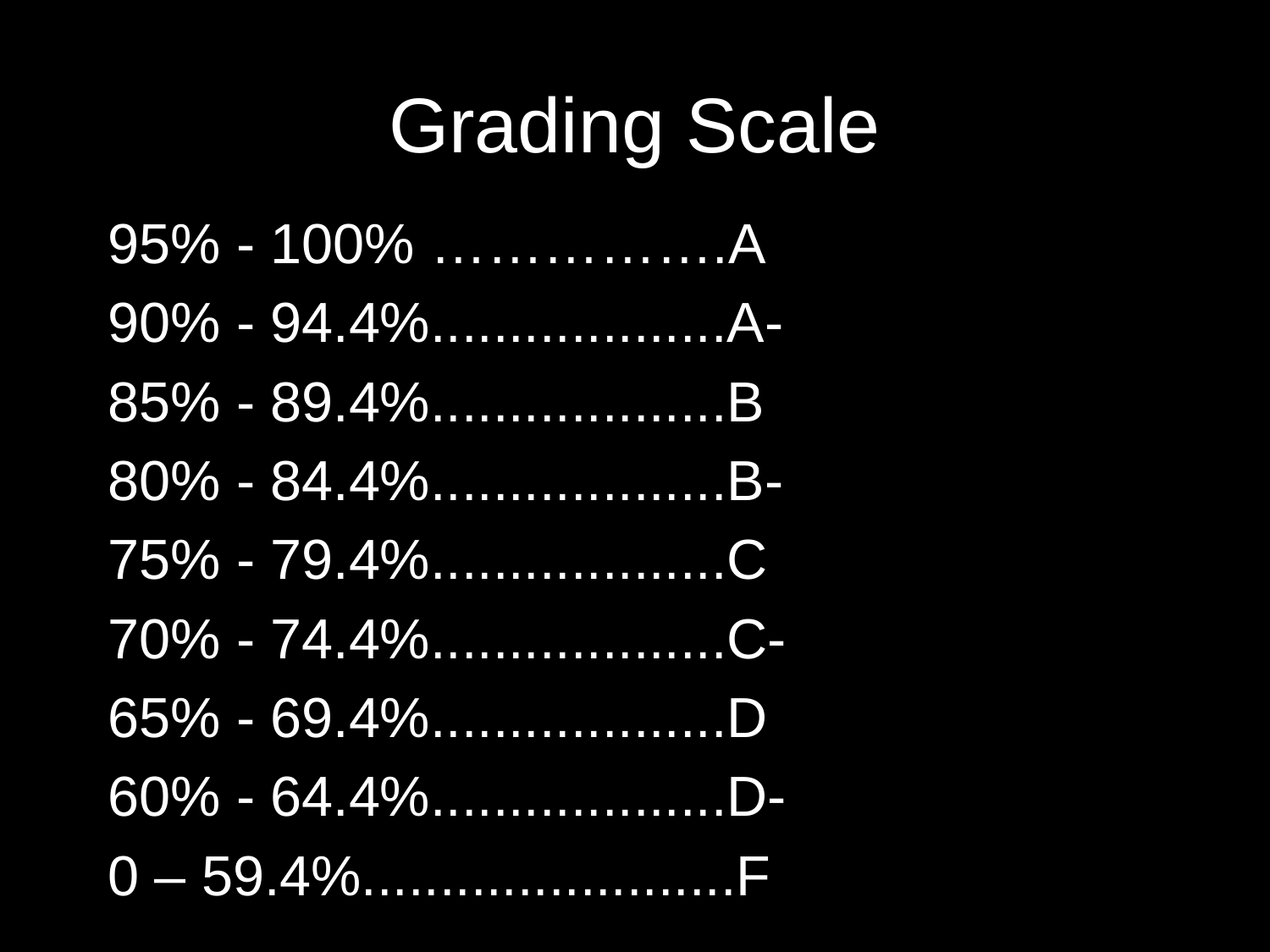

# Grading Scale
95% - 100% …………….A
90% - 94.4%...................A-
85% - 89.4%...................B
80% - 84.4%...................B-
75% - 79.4%...................C
70% - 74.4%...................C-
65% - 69.4%...................D
60% - 64.4%...................D-
0 – 59.4%........................F